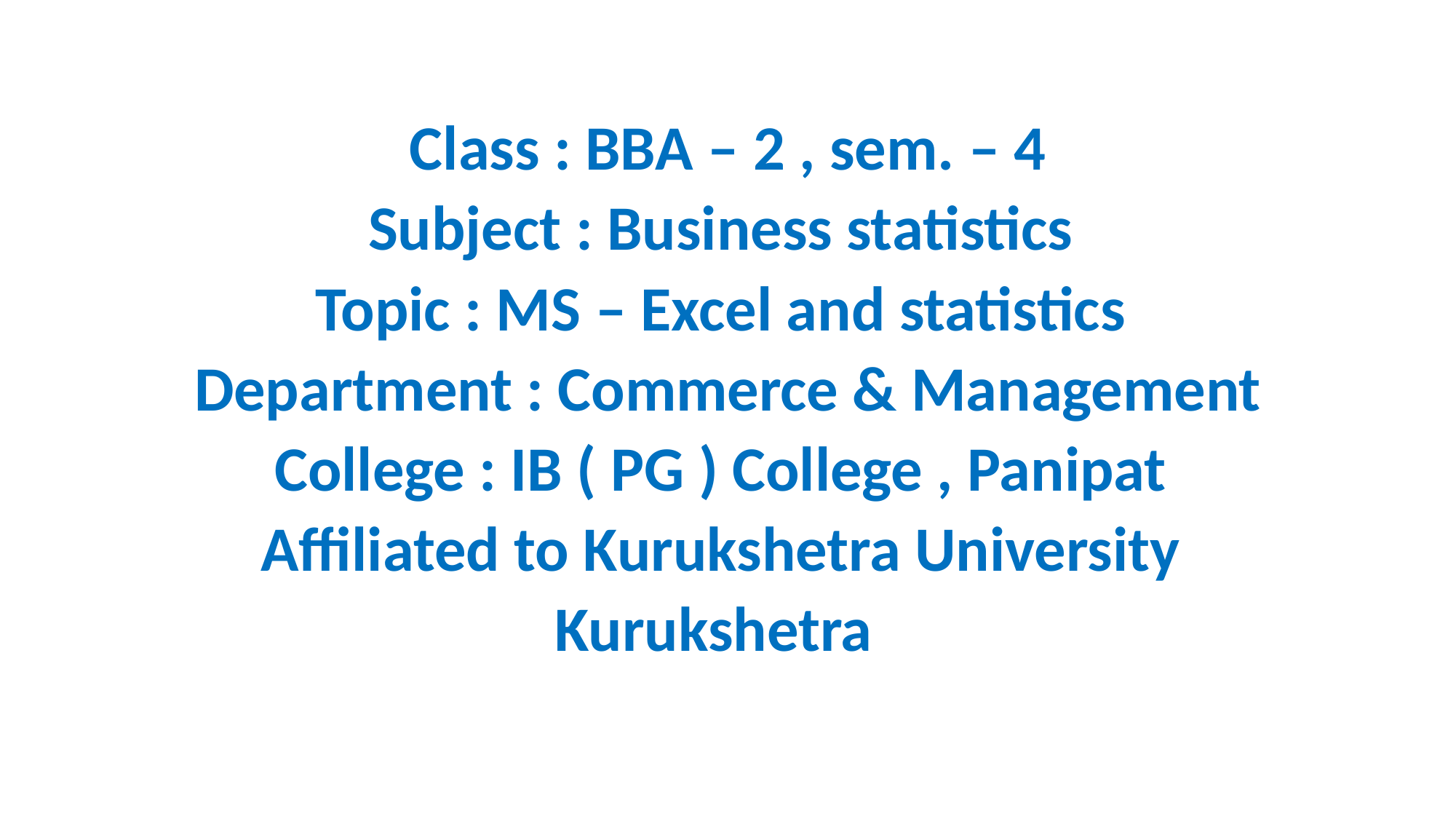

#
Class : BBA – 2 , sem. – 4
Subject : Business statistics
Topic : MS – Excel and statistics
Department : Commerce & Management
College : IB ( PG ) College , Panipat
Affiliated to Kurukshetra University
Kurukshetra